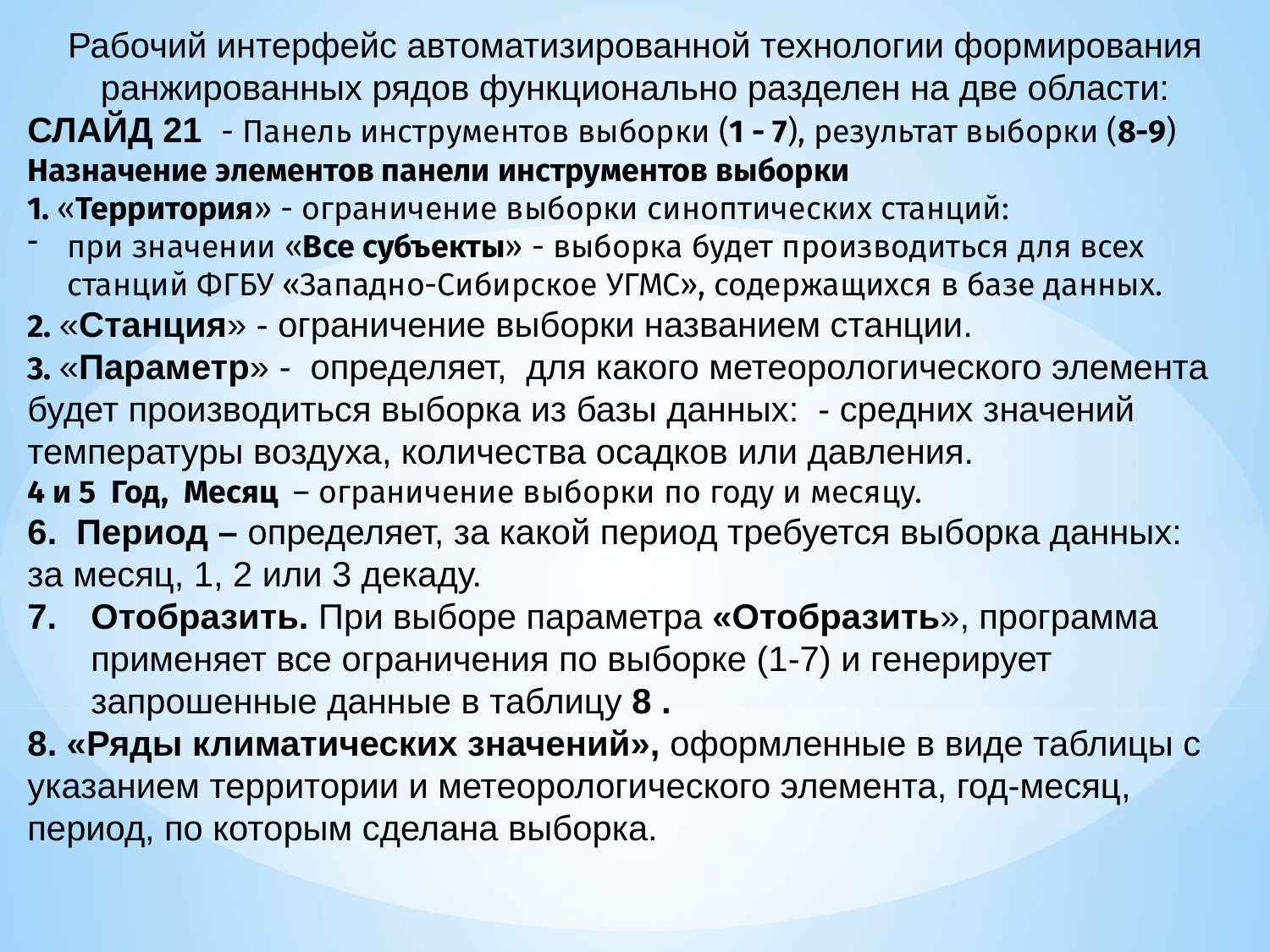

Рабочий интерфейс автоматизированной технологии формирования ранжированных рядов функционально разделен на две области:
СЛАЙД 21  - Панель инструментов выборки (1 - 7), результат выборки (8-9)
Назначение элементов панели инструментов выборки
1. «Территория» - ограничение выборки синоптических станций:
при значении «Все субъекты» - выборка будет производиться для всех станций ФГБУ «Западно-Сибирское УГМС», содержащихся в базе данных.
2. «Станция» - ограничение выборки названием станции.
3. «Параметр» -  определяет,  для какого метеорологического элемента будет производиться выборка из базы данных:  - средних значений температуры воздуха, количества осадков или давления.
4 и 5  Год,  Месяц  – ограничение выборки по году и месяцу.
6.  Период – определяет, за какой период требуется выборка данных:
за месяц, 1, 2 или 3 декаду.
Отобразить. При выборе параметра «Отобразить», программа применяет все ограничения по выборке (1-7) и генерирует запрошенные данные в таблицу 8 .
8. «Ряды климатических значений», оформленные в виде таблицы с указанием территории и метеорологического элемента, год-месяц, период, по которым сделана выборка.